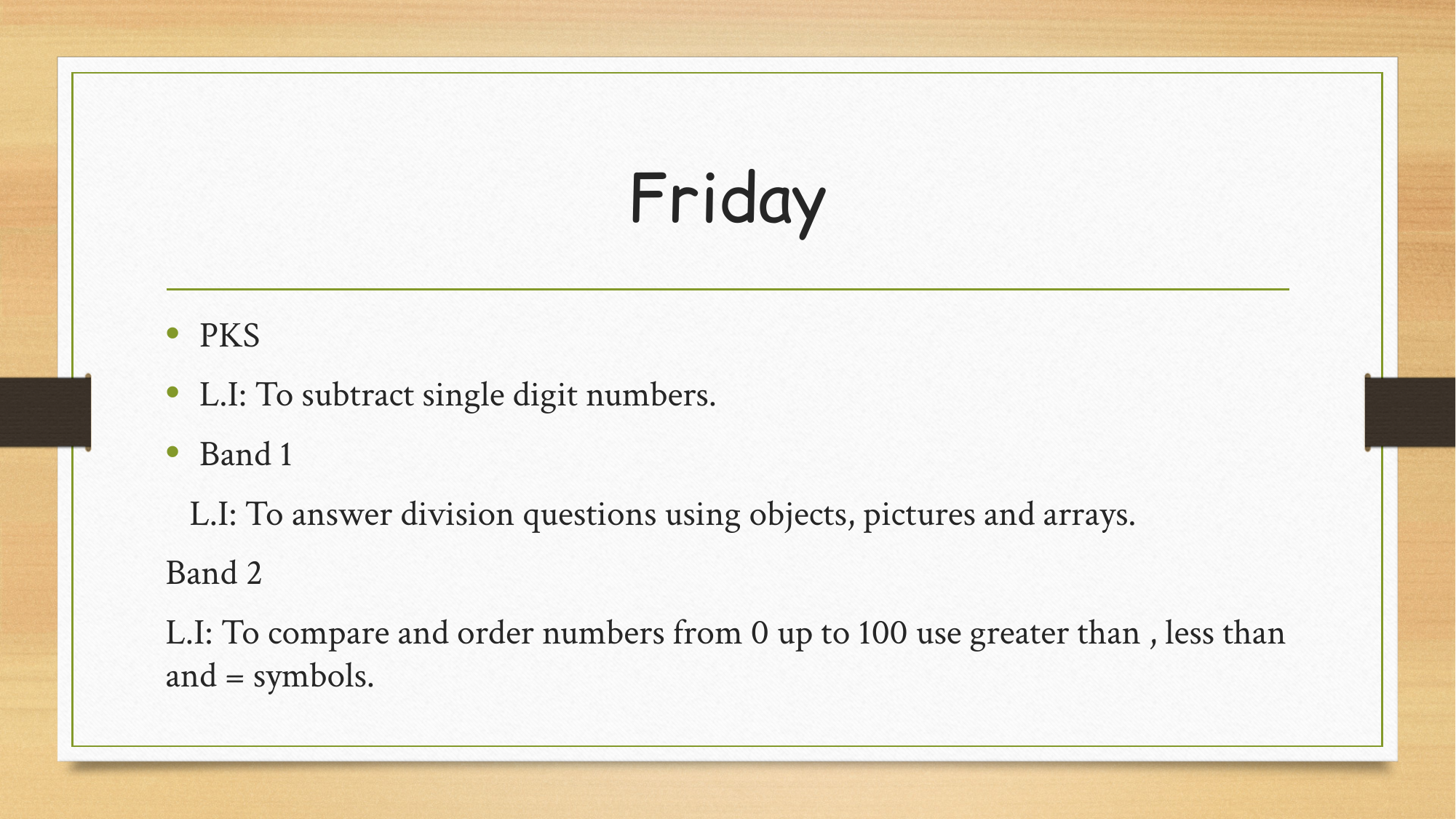

# Friday
PKS
L.I: To subtract single digit numbers.
Band 1
   L.I: To answer division questions using objects, pictures and arrays.
Band 2
L.I: To compare and order numbers from 0 up to 100 use greater than , less than and = symbols.